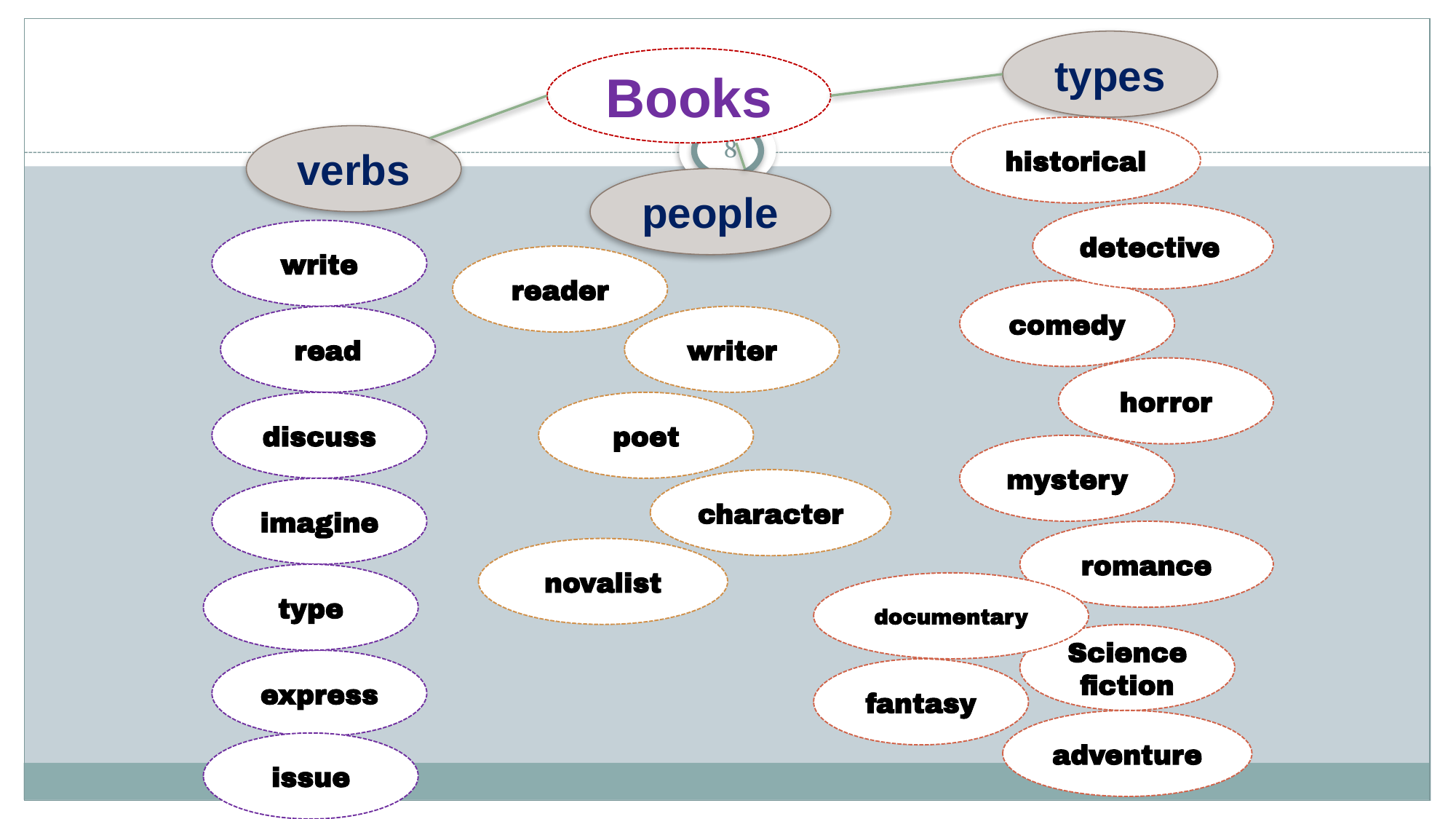

types
Books
historical
8
verbs
people
detective
write
reader
comedy
read
writer
horror
discuss
poet
mystery
character
imagine
romance
novalist
type
documentary
Science fiction
express
fantasy
adventure
issue